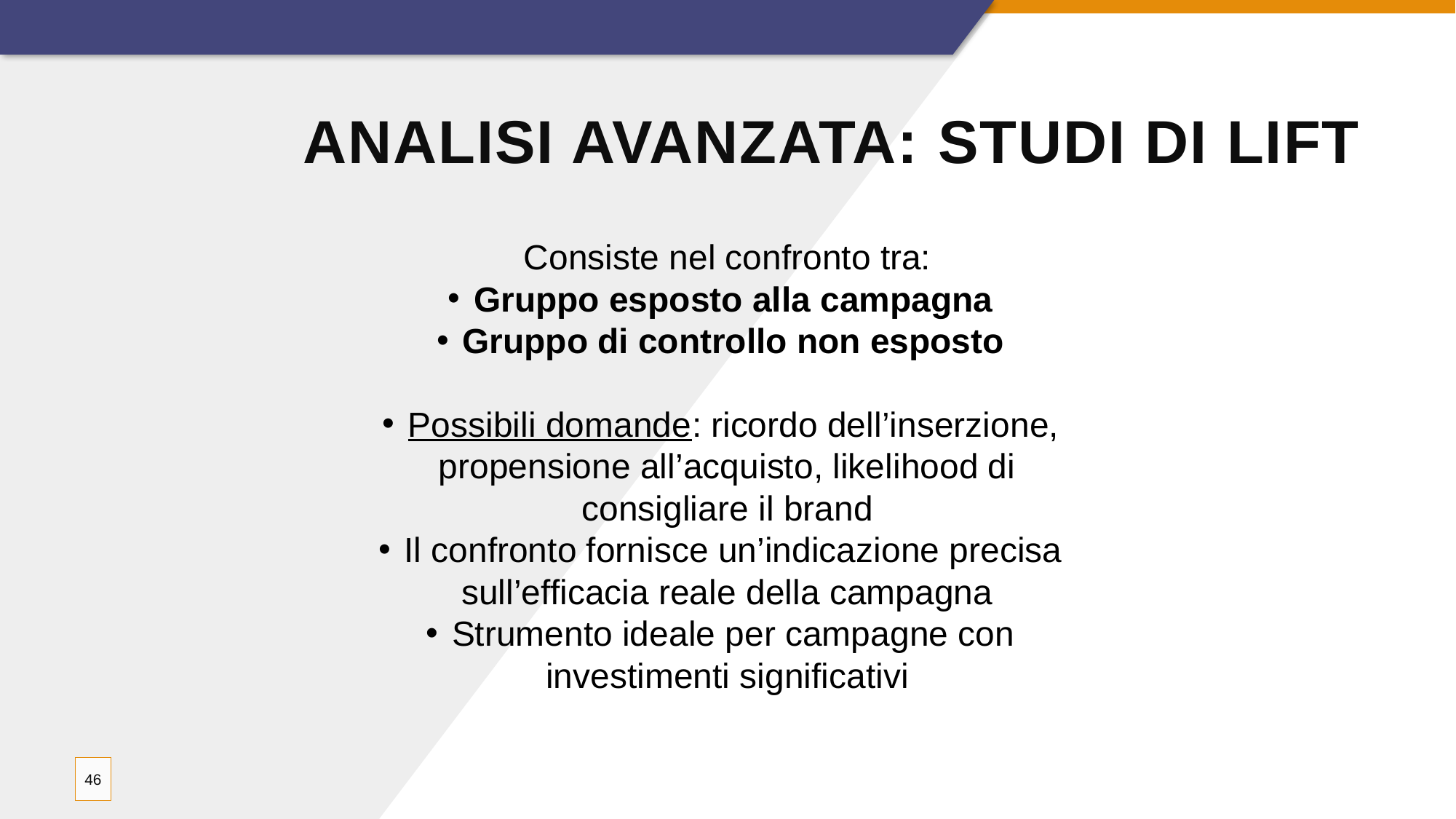

# Analisi avanzata: studi di lift
Consiste nel confronto tra:
Gruppo esposto alla campagna
Gruppo di controllo non esposto

Possibili domande: ricordo dell’inserzione, propensione all’acquisto, likelihood di consigliare il brand
Il confronto fornisce un’indicazione precisa sull’efficacia reale della campagna
Strumento ideale per campagne con investimenti significativi
46